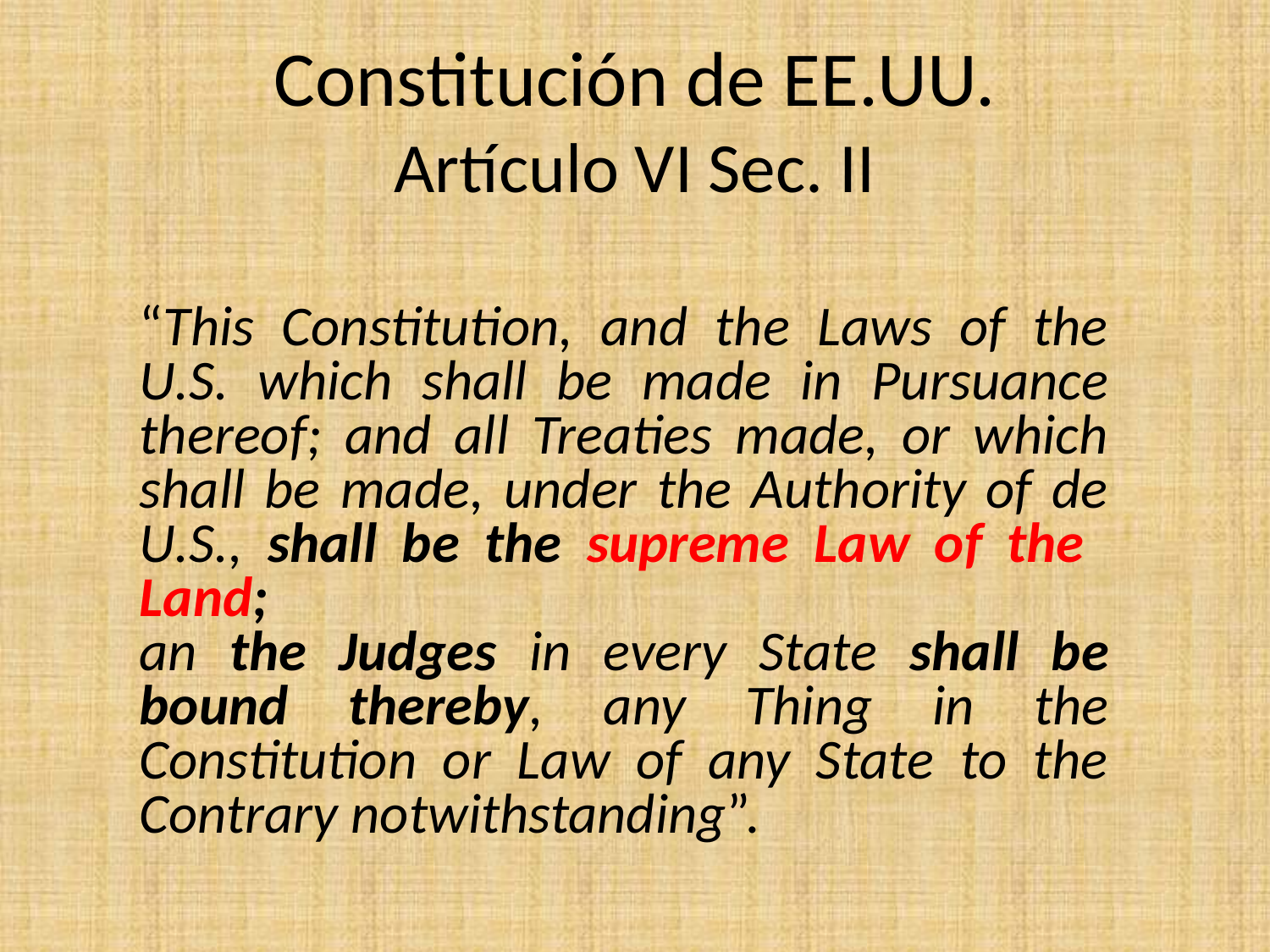

# Constitución de EE.UU. Artículo VI Sec. II
“This Constitution, and the Laws of the U.S. which shall be made in Pursuance thereof; and all Treaties made, or which shall be made, under the Authority of de U.S., shall be the supreme Law of the  Land;
an the Judges in every State shall be bound thereby, any Thing in the Constitution or Law of any State to the Contrary notwithstanding”.